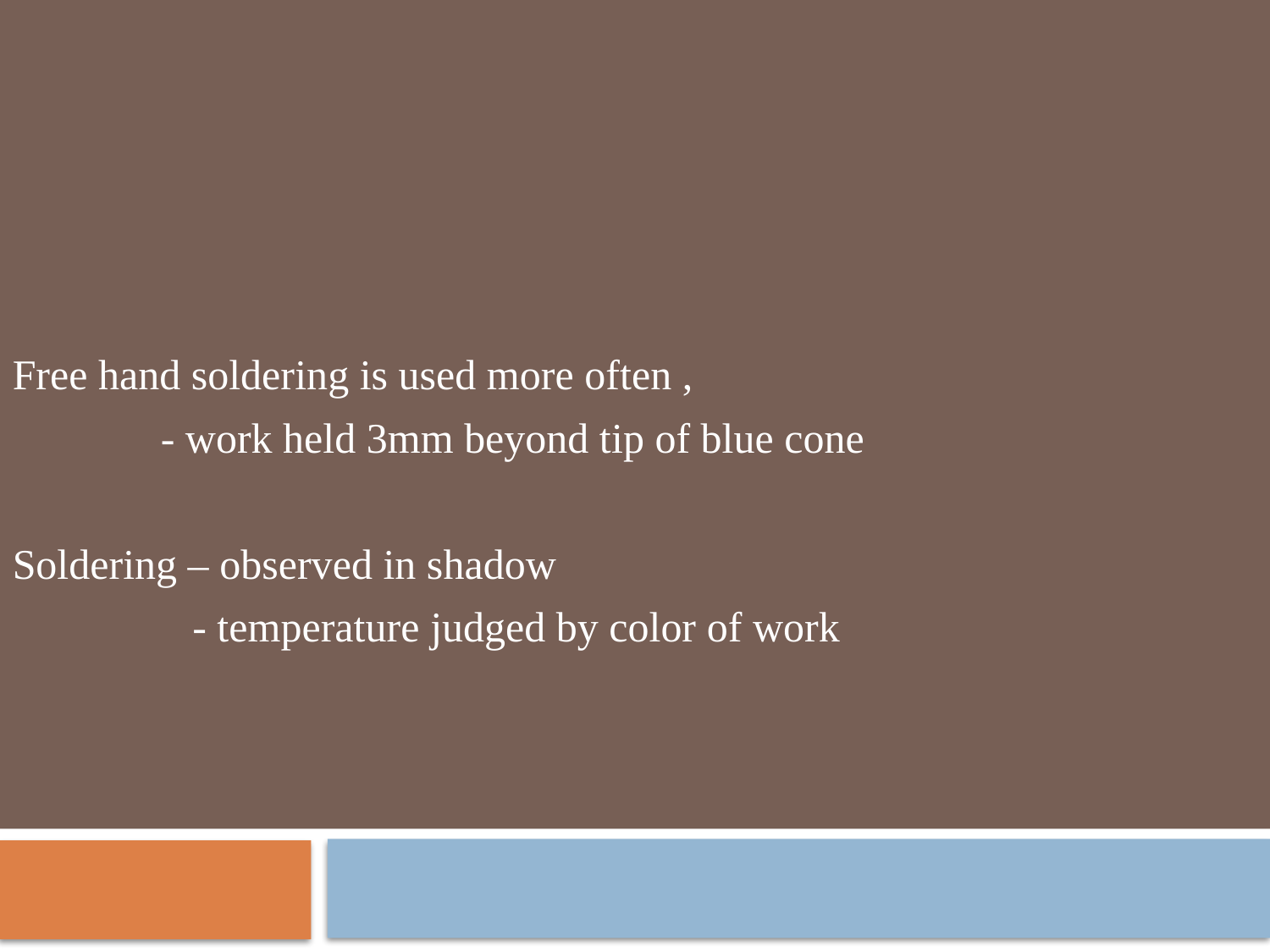

Free hand soldering is used more often ,
              - work held 3mm beyond tip of blue cone

Soldering – observed in shadow
                 - temperature judged by color of work